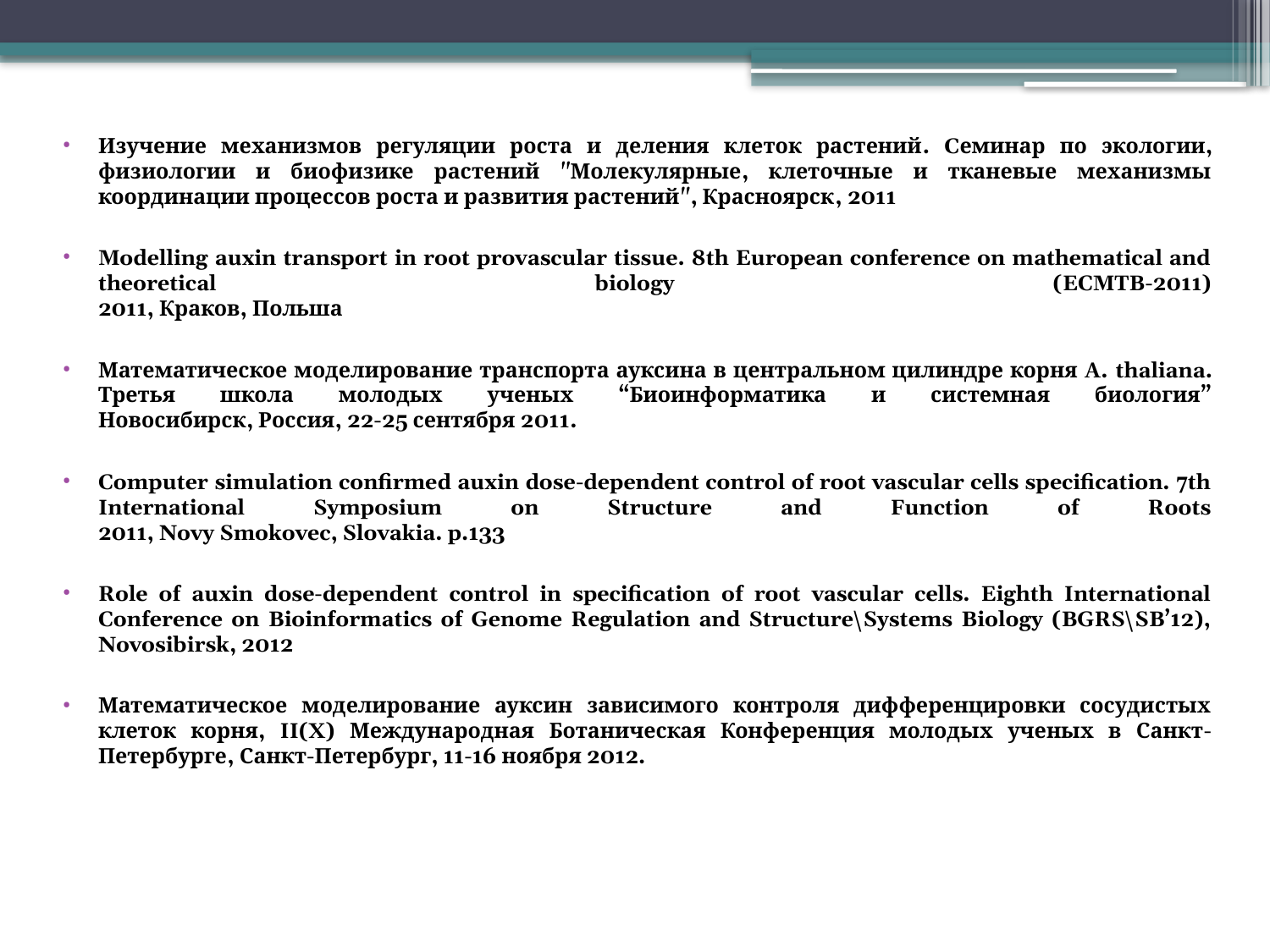

Изучение механизмов регуляции роста и деления клеток растений. Cеминар по экологии, физиологии и биофизике растений "Молекулярные, клеточные и тканевые механизмы координации процессов роста и развития растений", Красноярск, 2011

Modelling auxin transport in root provascular tissue. 8th European conference on mathematical and theoretical biology (ECMTB-2011)
2011, Краков, Польша

Математическое моделирование транспорта ауксина в центральном цилиндре корня A. thaliana. Третья школа молодых ученых “Биоинформатика и системная биология”
Новосибирск, Россия, 22-25 сентября 2011.

Computer simulation confirmed auxin dose-dependent control of root vascular cells specification. 7th International Symposium on Structure and Function of Roots
2011, Novy Smokovec, Slovakia. p.133

Role of auxin dose-dependent control in specification of root vascular cells. Eighth International Conference on Bioinformatics of Genome Regulation and Structure\Systems Biology (BGRS\SB’12), Novosibirsk, 2012

Математическое моделирование ауксин зависимого контроля дифференцировки сосудистых клеток корня, II(X) Международная Ботаническая Конференция молодых ученых в Санкт-Петербурге, Санкт-Петербург, 11-16 ноября 2012.